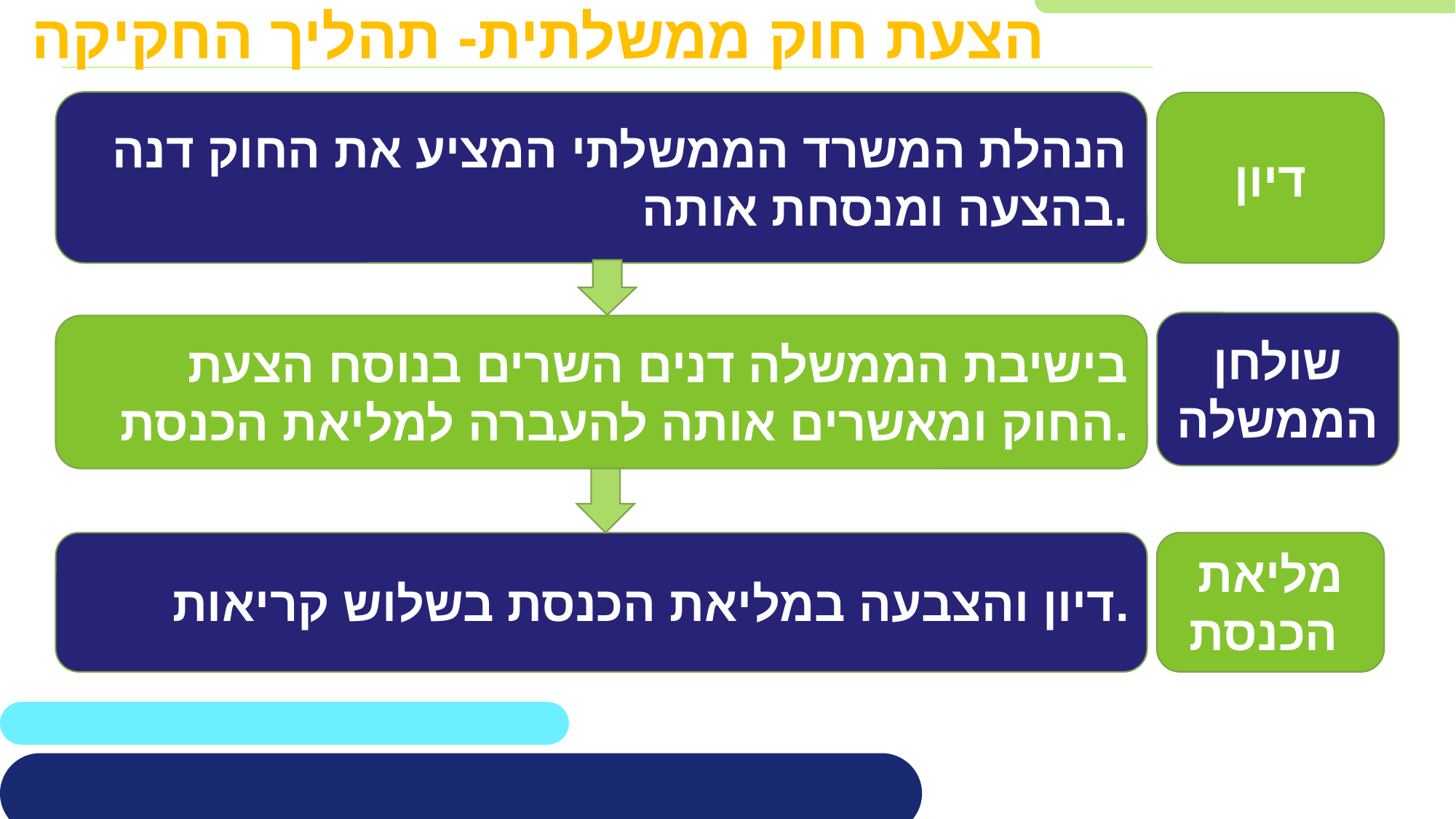

הצעת חוק ממשלתית- תהליך החקיקה

הנהלת המשרד הממשלתי המציע את החוק דנה בהצעה ומנסחת אותה.
דיון

שולחן הממשלה
בישיבת הממשלה דנים השרים בנוסח הצעת החוק ומאשרים אותה להעברה למליאת הכנסת.

דיון והצבעה במליאת הכנסת בשלוש קריאות.
מליאת
הכנסת